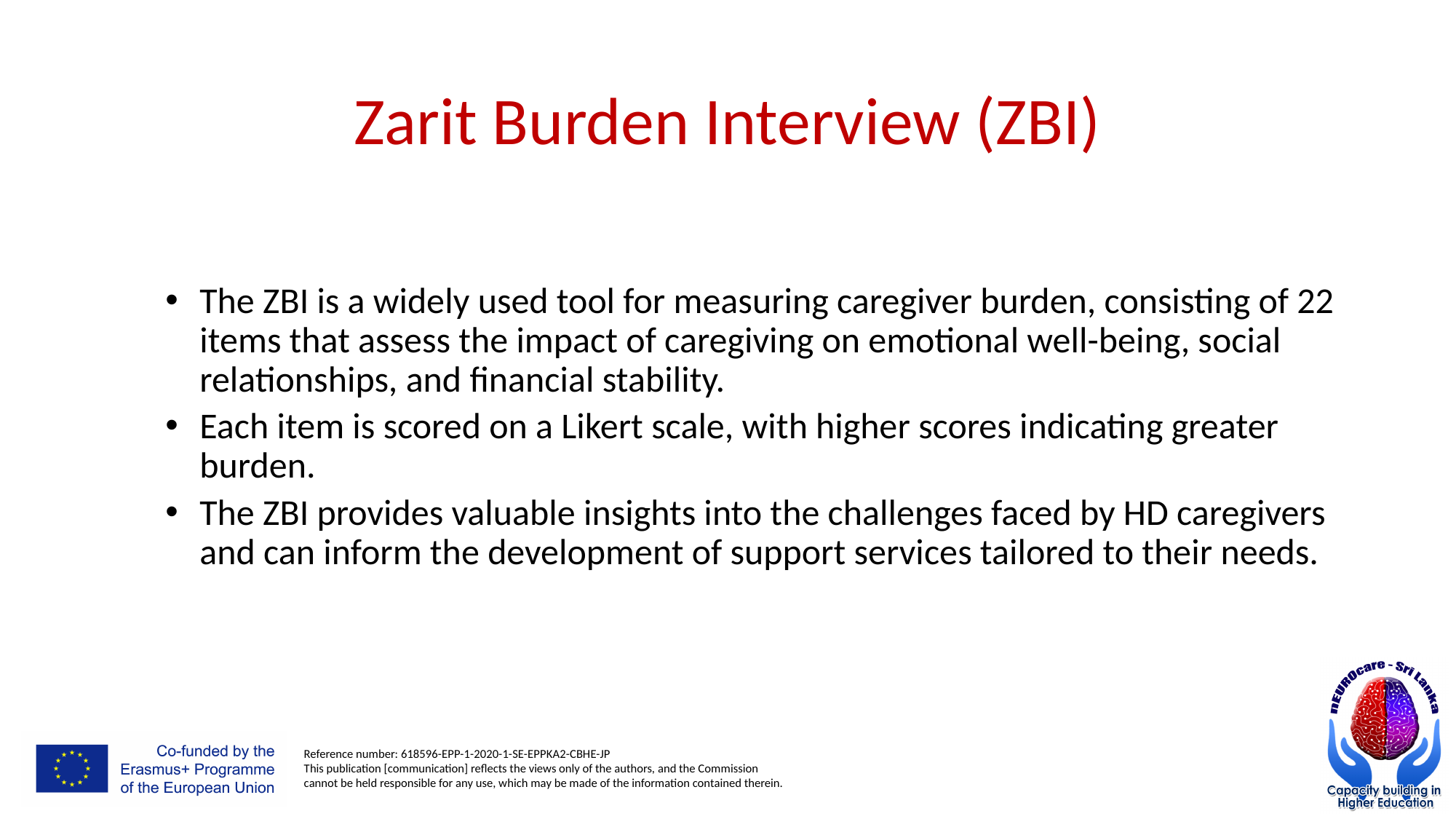

# Zarit Burden Interview (ZBI)

The ZBI is a widely used tool for measuring caregiver burden, consisting of 22 items that assess the impact of caregiving on emotional well-being, social relationships, and financial stability.
Each item is scored on a Likert scale, with higher scores indicating greater burden.
The ZBI provides valuable insights into the challenges faced by HD caregivers and can inform the development of support services tailored to their needs.